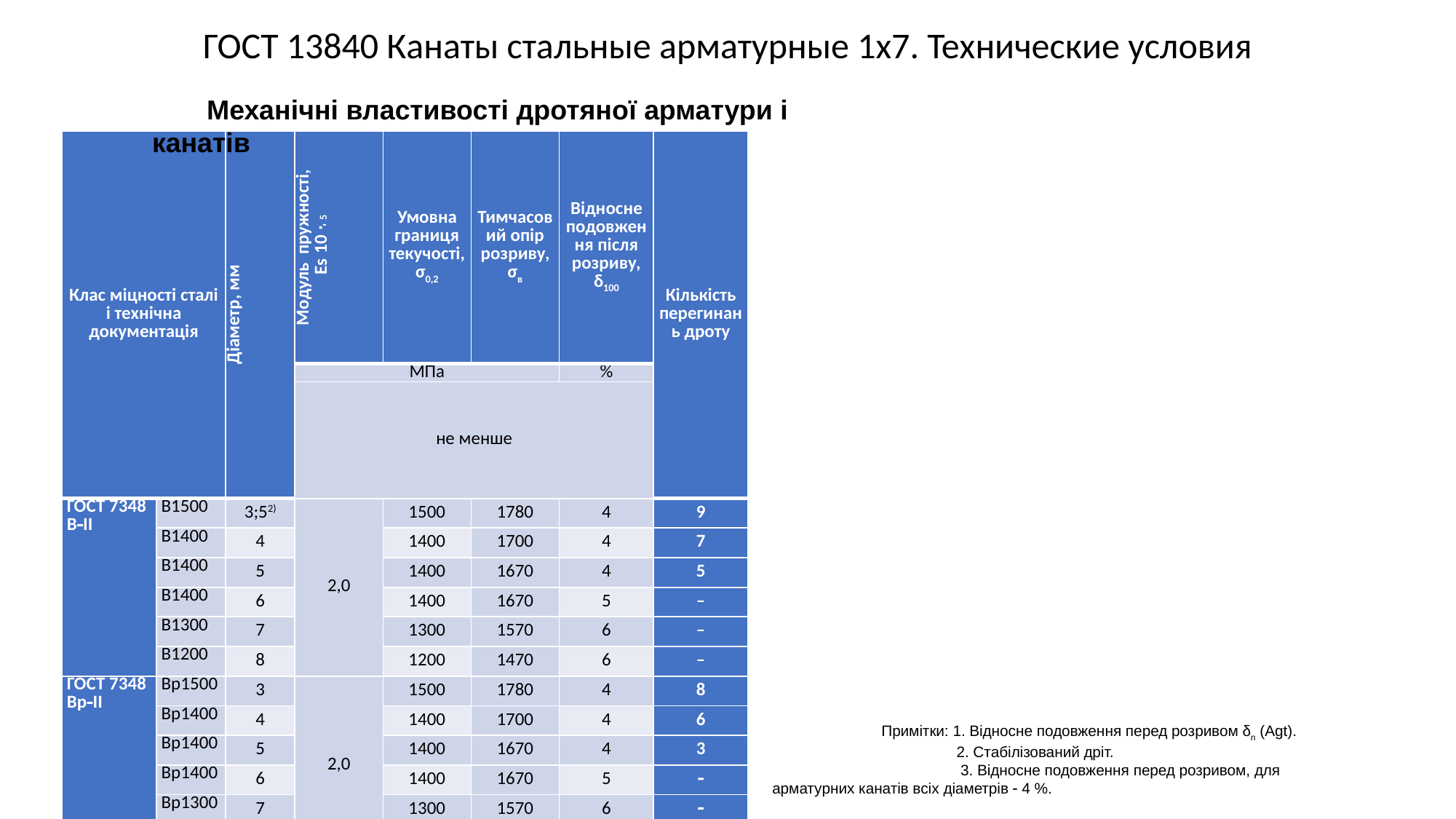

# ГОСТ 13840 Канаты стальные арматурные 1х7. Технические условия
Механічні властивості дротяної арматури і канатів
| Клас міцності сталі і технічна документація |  | Діаметр, мм | Модуль пружності, Es∙10−5 | Умовна границя текучості, σ0,2 | Тимчасовий опір розриву, σв | Відносне подовження після розриву, δ100 | Кількість перегинань дроту |
| --- | --- | --- | --- | --- | --- | --- | --- |
|  |  |  | МПа |  |  | % |  |
|  |  |  | не менше |  |  |  |  |
| ГОСТ 7348 В−ІІ | В1500 | 3;52) | 2,0 | 1500 | 1780 | 4 | 9 |
|  | В1400 | 4 |  | 1400 | 1700 | 4 | 7 |
|  | В1400 | 5 |  | 1400 | 1670 | 4 | 5 |
|  | В1400 | 6 |  | 1400 | 1670 | 5 | – |
|  | В1300 | 7 |  | 1300 | 1570 | 6 | – |
|  | В1200 | 8 |  | 1200 | 1470 | 6 | – |
| ГОСТ 7348 Вр−ІІ | Вр1500 | 3 | 2,0 | 1500 | 1780 | 4 | 8 |
|  | Вр1400 | 4 |  | 1400 | 1700 | 4 | 6 |
|  | Вр1400 | 5 |  | 1400 | 1670 | 4 | 3 |
|  | Вр1400 | 6 |  | 1400 | 1670 | 5 | − |
|  | Вр1300 | 7 |  | 1300 | 1570 | 6 | − |
|  | Вр1200 | 8 |  | 1200 | 1470 | 6 | − |
| ГОСТ 138403) | К7-1500 | 6 | 1,8 | 1500 | 1770 | 41) | − |
|  | К7-1500 | 9 |  | 1500 | 1770 | 4 |  |
|  | К7-1500 | 12 |  | 1500 | 1770 | 4 |  |
|  | К7-1400 | 15 |  | 1400 | 1670 | 5 |  |
	Примітки: 1. Відносне подовження перед розривом δn (Agt).
	                  2. Стабілізований дріт.
                                3. Відносне подовження перед розривом, для арматурних канатів всіх діаметрів − 4 %.